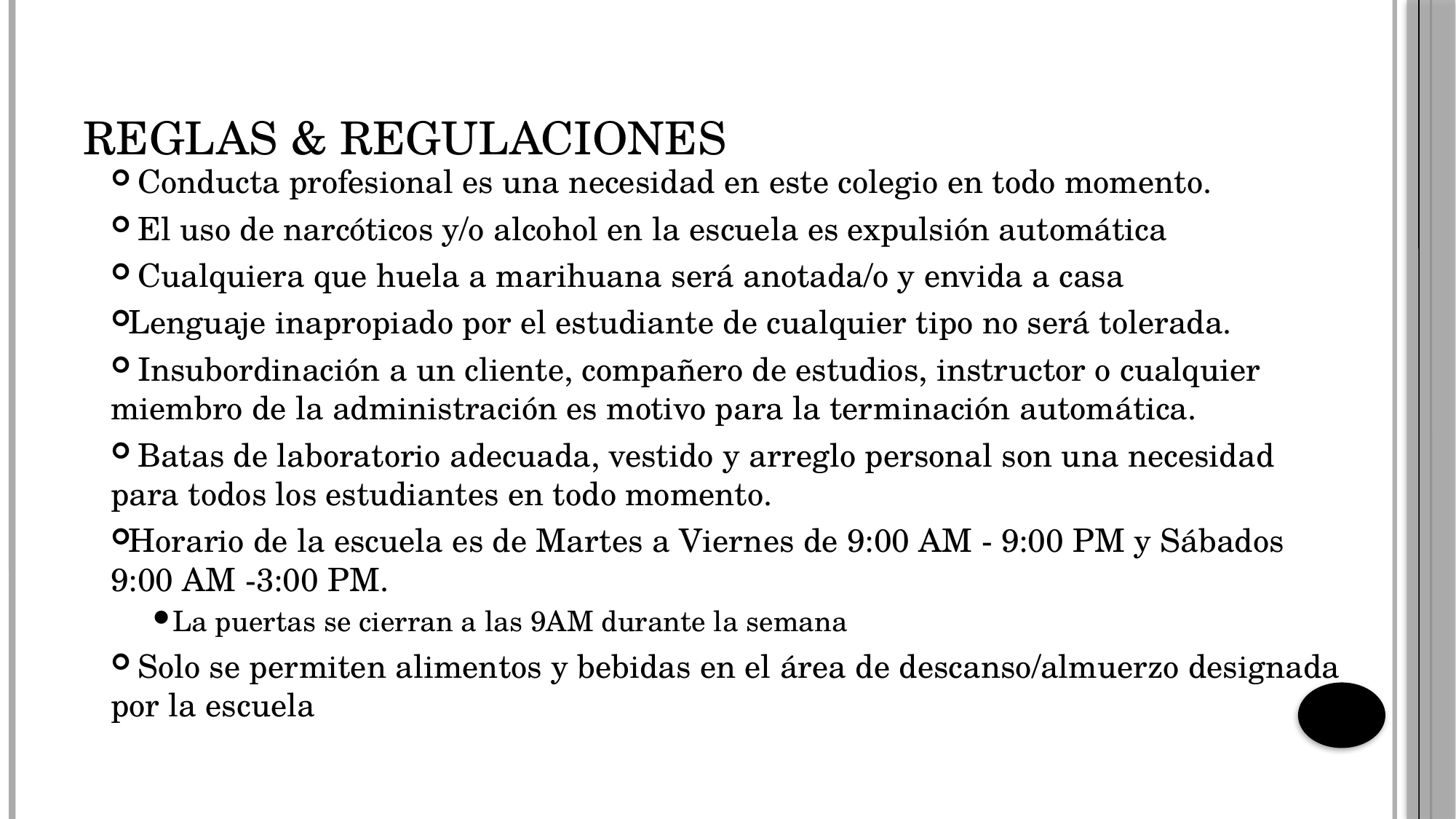

# Reglas & Regulaciones
 Conducta profesional es una necesidad en este colegio en todo momento.
 El uso de narcóticos y/o alcohol en la escuela es expulsión automática
 Cualquiera que huela a marihuana será anotada/o y envida a casa
Lenguaje inapropiado por el estudiante de cualquier tipo no será tolerada.
 Insubordinación a un cliente, compañero de estudios, instructor o cualquier miembro de la administración es motivo para la terminación automática.
 Batas de laboratorio adecuada, vestido y arreglo personal son una necesidad para todos los estudiantes en todo momento.
Horario de la escuela es de Martes a Viernes de 9:00 AM - 9:00 PM y Sábados 9:00 AM -3:00 PM.
La puertas se cierran a las 9AM durante la semana
 Solo se permiten alimentos y bebidas en el área de descanso/almuerzo designada por la escuela